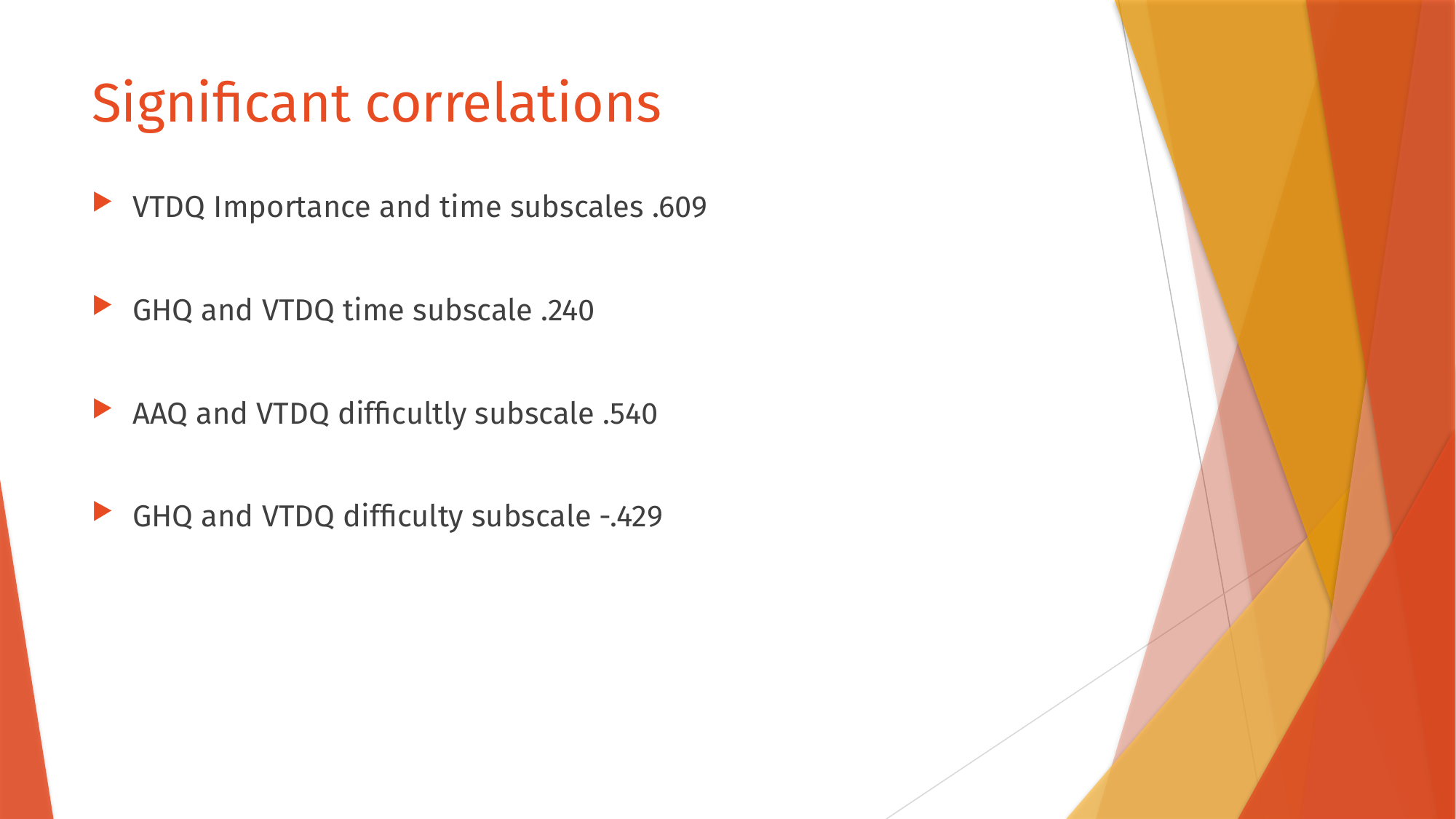

# Significant correlations
VTDQ Importance and time subscales .609

GHQ and VTDQ time subscale .240

AAQ and VTDQ difficultly subscale .540

GHQ and VTDQ difficulty subscale -.429